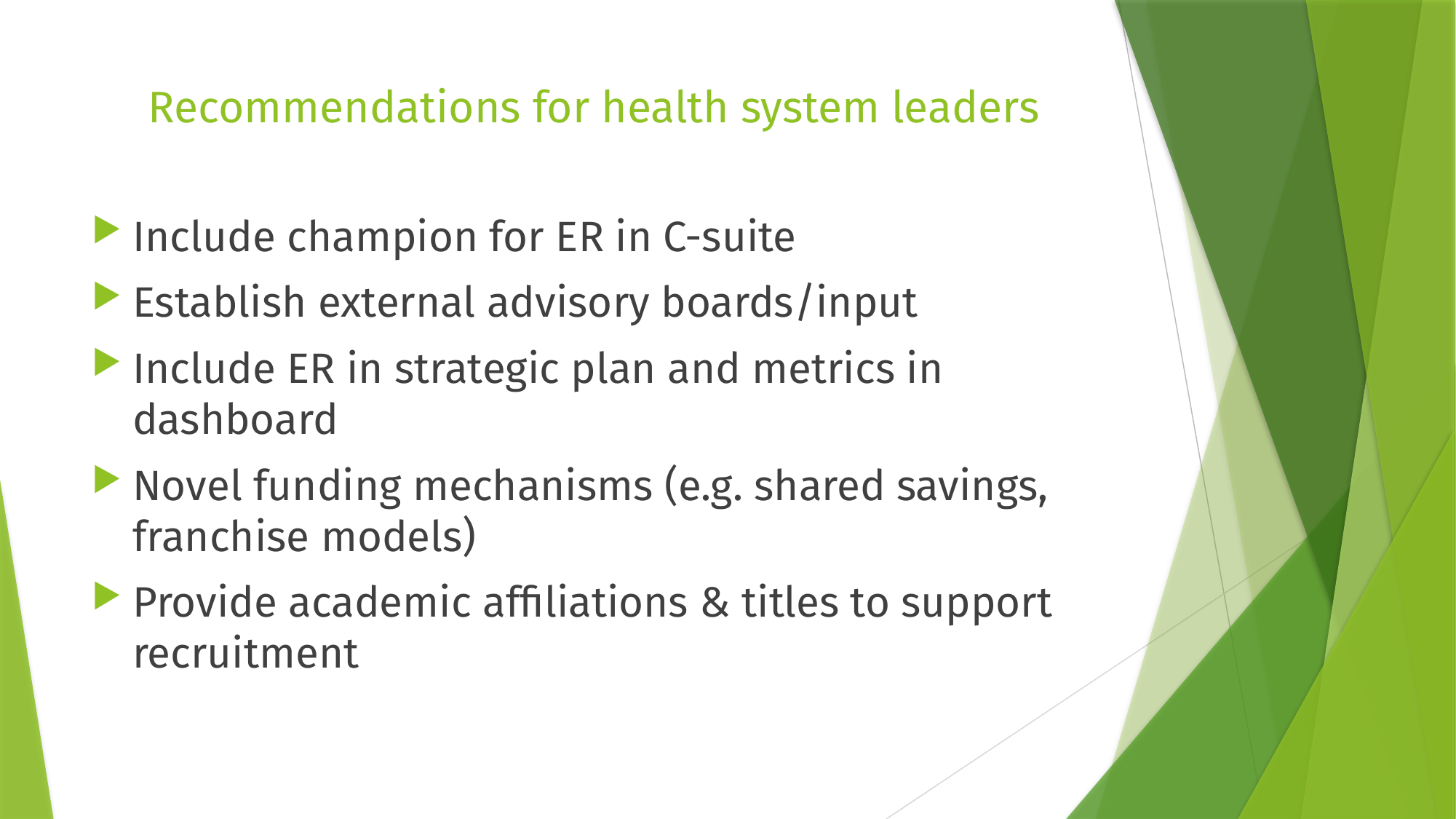

# Recommendations for health system leaders
Include champion for ER in C-suite
Establish external advisory boards/input
Include ER in strategic plan and metrics in dashboard
Novel funding mechanisms (e.g. shared savings, franchise models)
Provide academic affiliations & titles to support recruitment